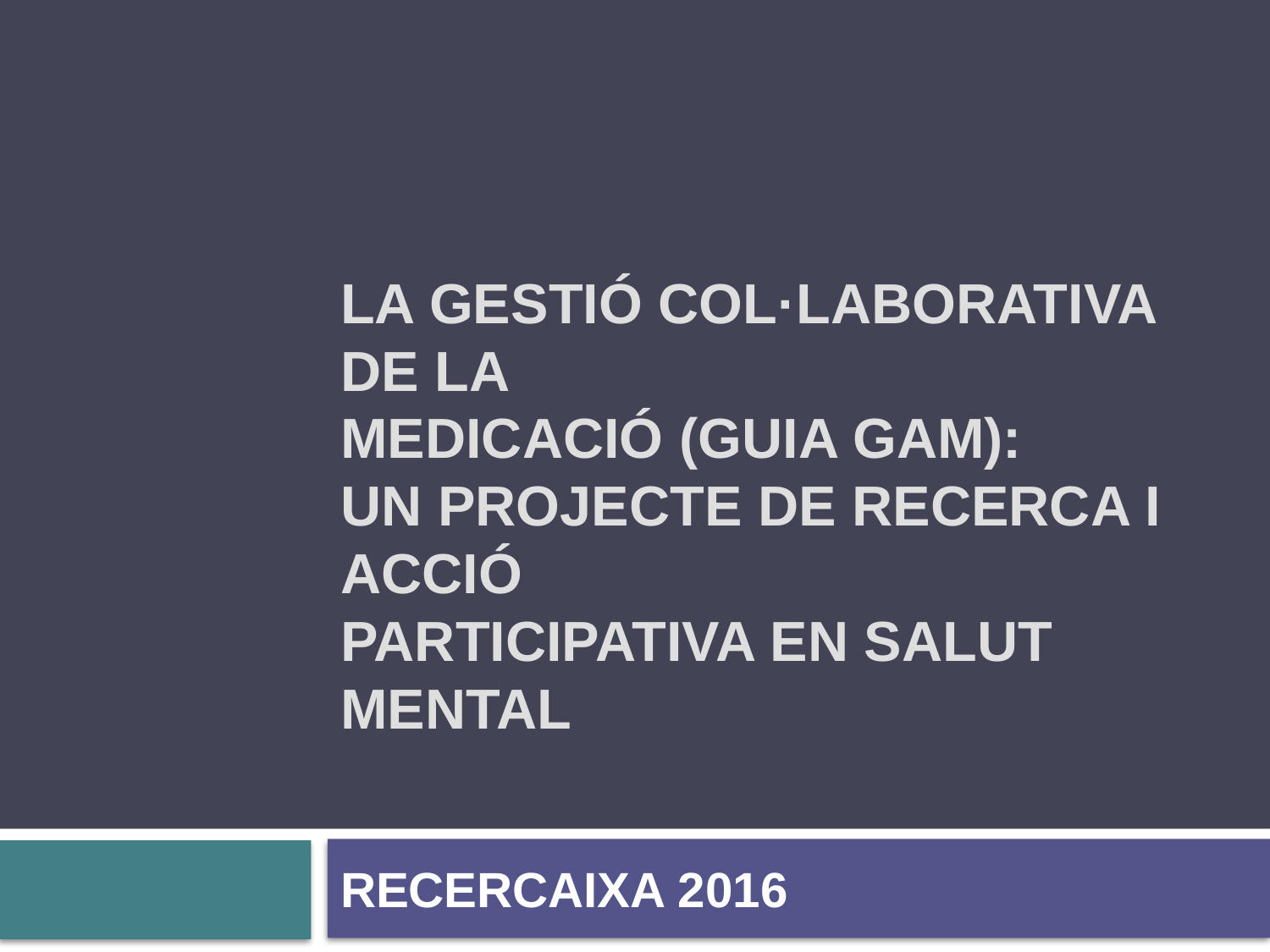

# La Gestió Col·laborativa de la Medicació (GUIA GAM): Un projecte de recerca i acció participativa en salut mental
RECERCAIXA 2016